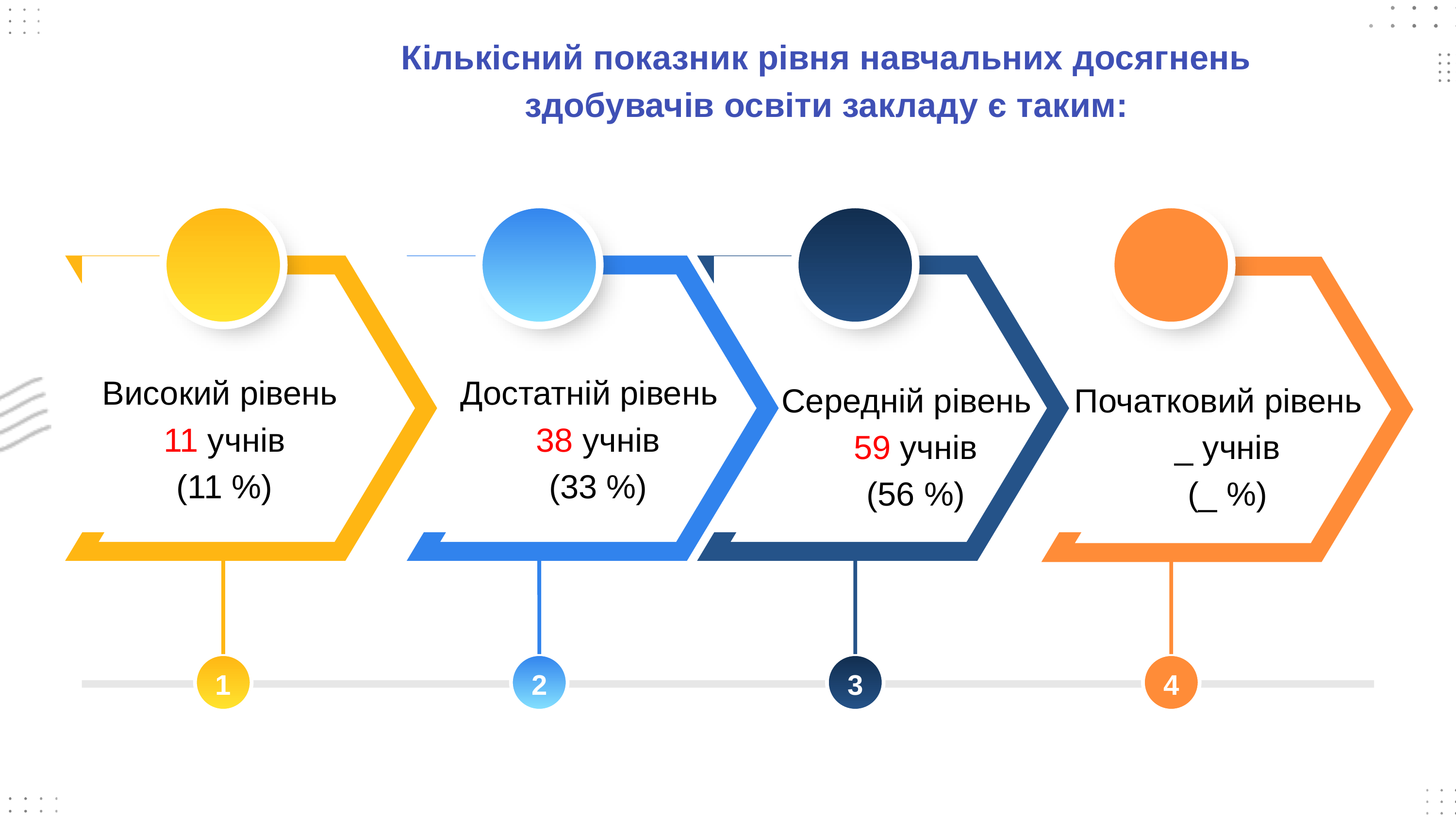

Кількісний показник рівня навчальних досягнень здобувачів освіти закладу є таким:

Високий рівень
 11 учнів
(11 %)
Достатній рівень
 38 учнів
(33 %)
Середній рівень
 59 учнів
(56 %)
Початковий рівень
 _ учнів
(_ %)

1
2
3
4